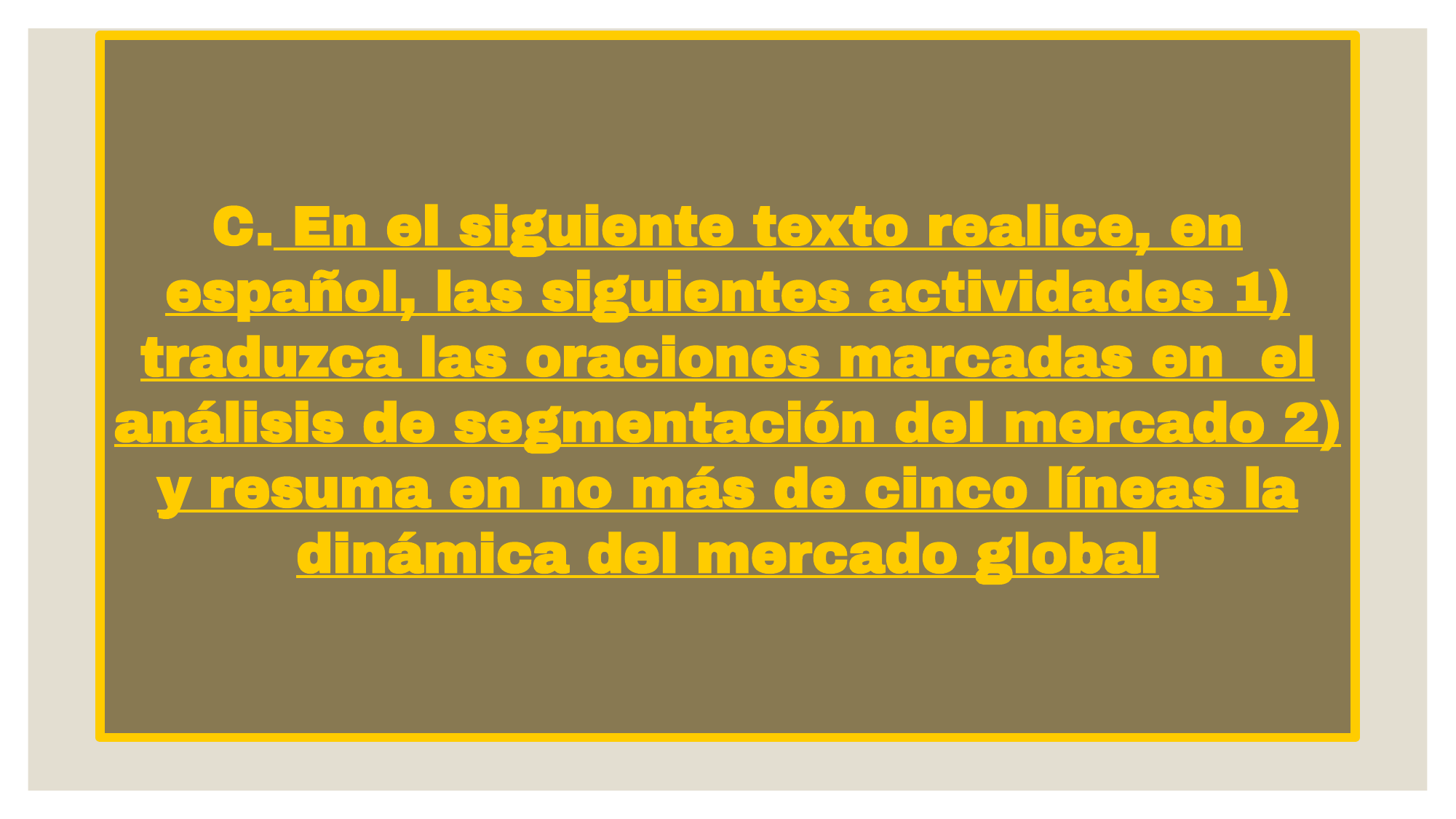

#
C. En el siguiente texto realice, en español, las siguientes actividades 1) traduzca las oraciones marcadas en  el análisis de segmentación del mercado 2) y resuma en no más de cinco líneas la dinámica del mercado global